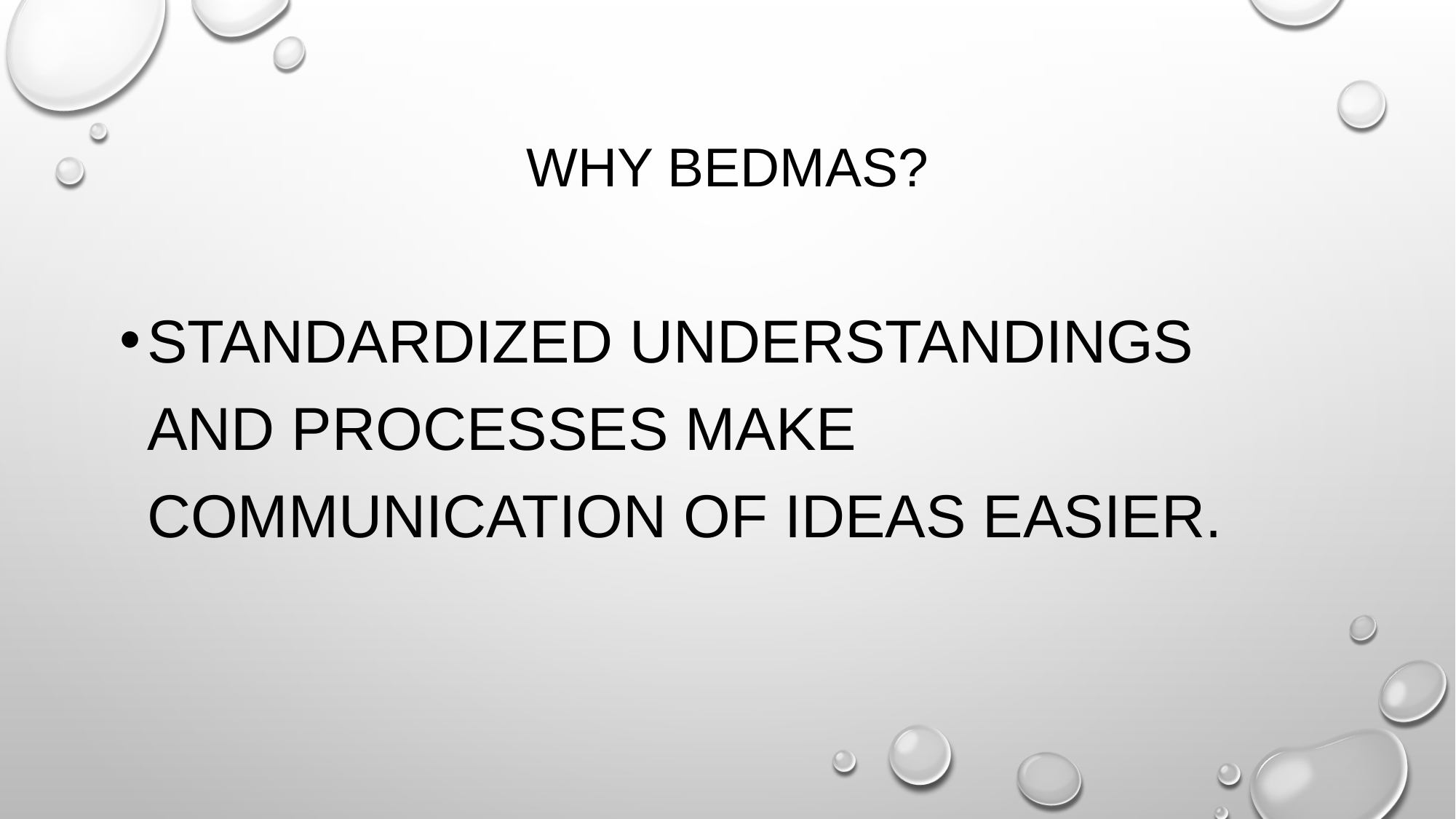

# Why BEDMAS?
Standardized understandings and processes make communication of ideas easier.